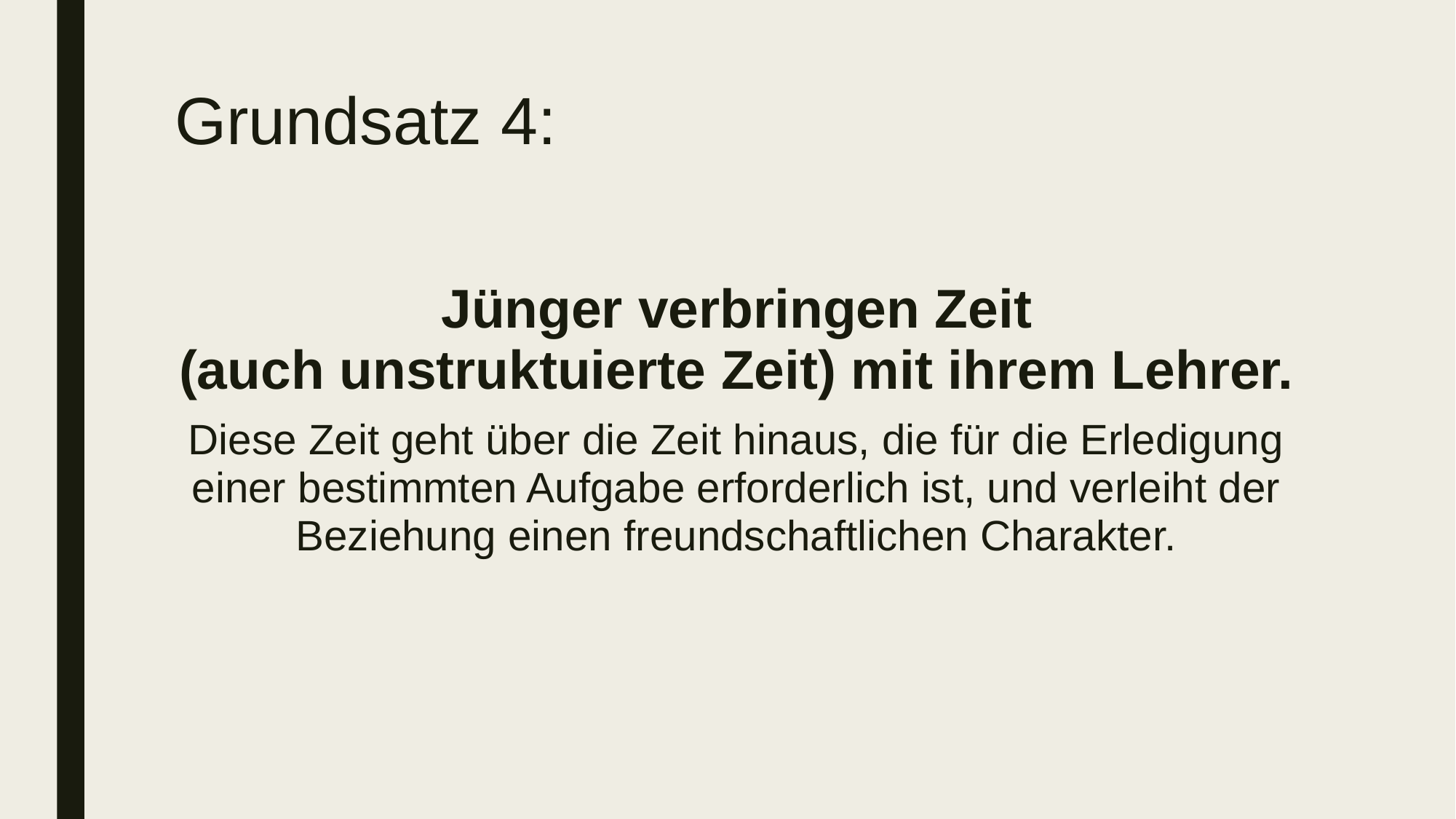

# Grundsatz 4:
Jünger verbringen Zeit
(auch unstruktuierte Zeit) mit ihrem Lehrer.
Diese Zeit geht über die Zeit hinaus, die für die Erledigung einer bestimmten Aufgabe erforderlich ist, und verleiht der Beziehung einen freundschaftlichen Charakter.